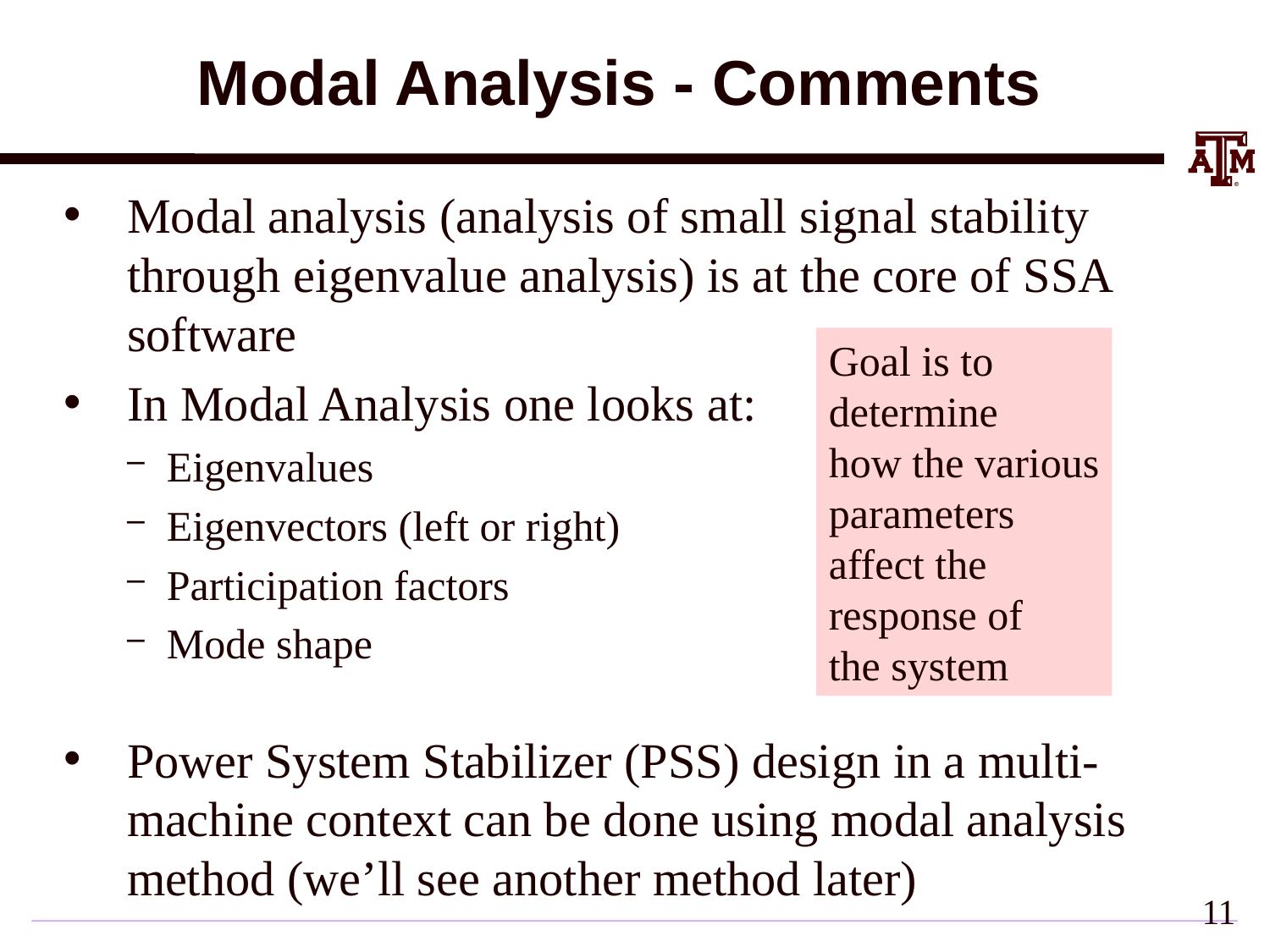

# Modal Analysis - Comments
Modal analysis (analysis of small signal stability through eigenvalue analysis) is at the core of SSA software
In Modal Analysis one looks at:
Eigenvalues
Eigenvectors (left or right)
Participation factors
Mode shape
Power System Stabilizer (PSS) design in a multi-machine context can be done using modal analysis method (we’ll see another method later)
Goal is to
determine
how the various
parameters
affect the
response of
the system